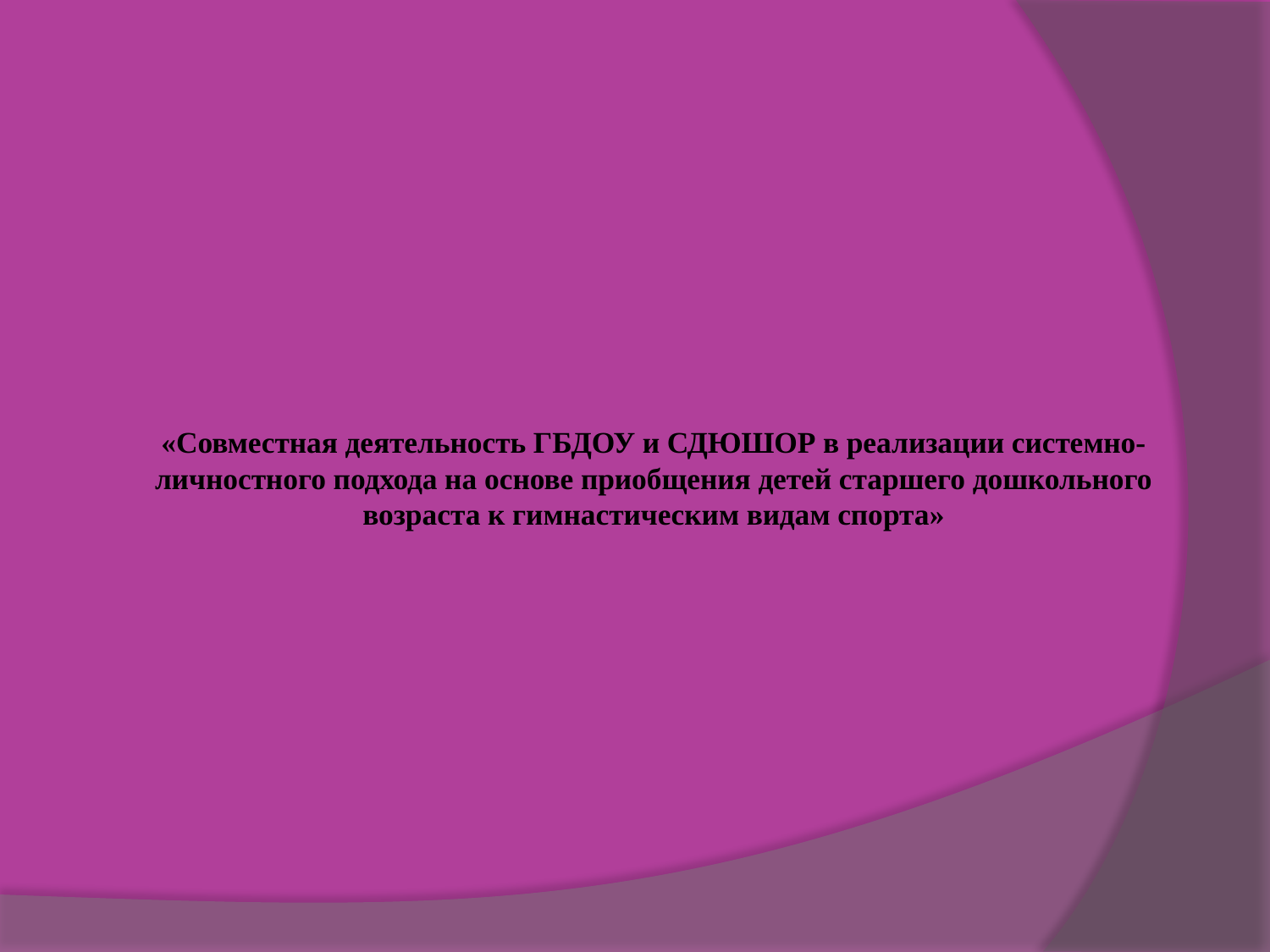

# «Совместная деятельность ГБДОУ и СДЮШОР в реализации системно-личностного подхода на основе приобщения детей старшего дошкольного возраста к гимнастическим видам спорта»